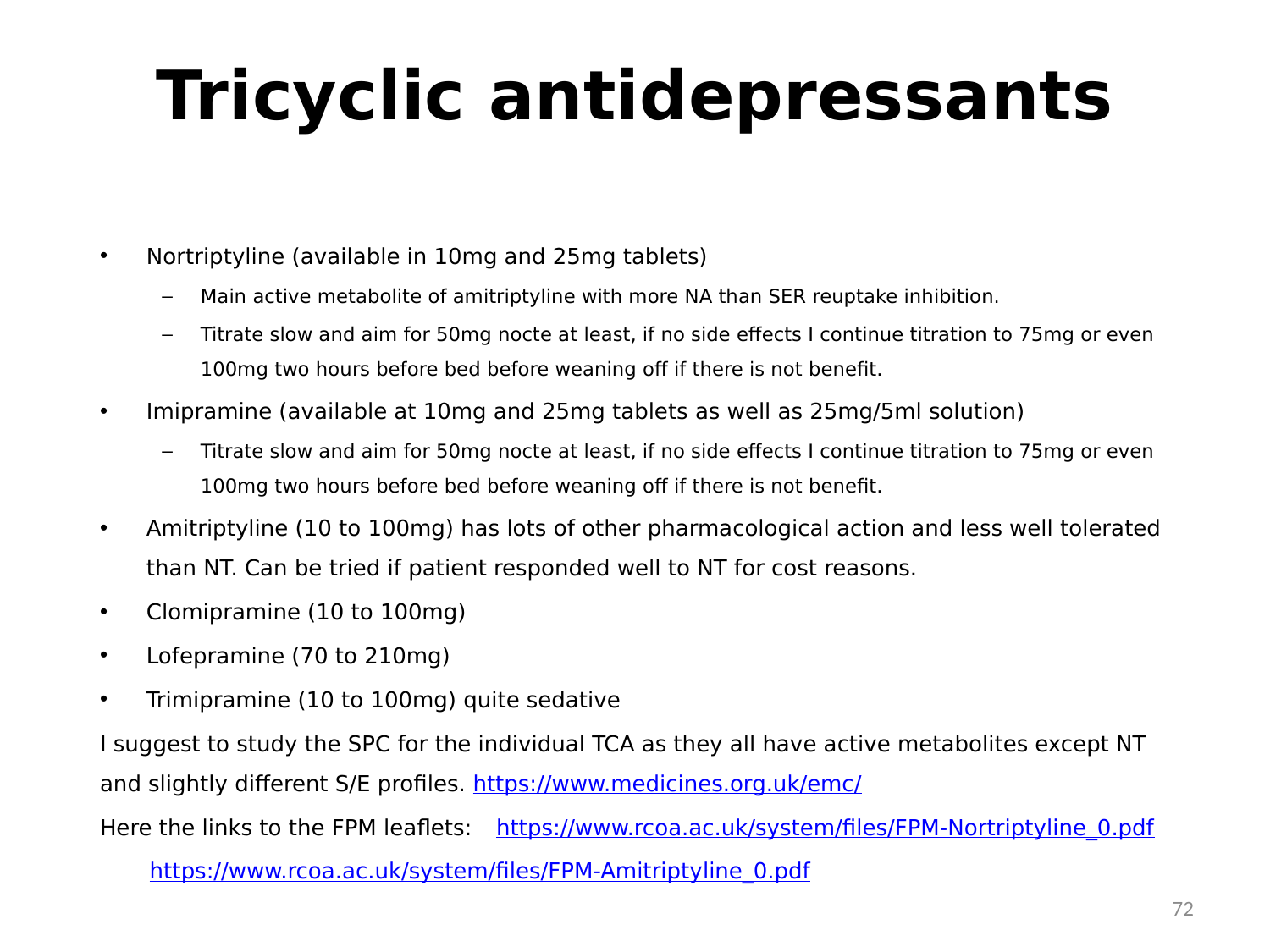

# Tricyclic antidepressants
Nortriptyline (available in 10mg and 25mg tablets)
Main active metabolite of amitriptyline with more NA than SER reuptake inhibition.
Titrate slow and aim for 50mg nocte at least, if no side effects I continue titration to 75mg or even 100mg two hours before bed before weaning off if there is not benefit.
Imipramine (available at 10mg and 25mg tablets as well as 25mg/5ml solution)
Titrate slow and aim for 50mg nocte at least, if no side effects I continue titration to 75mg or even 100mg two hours before bed before weaning off if there is not benefit.
Amitriptyline (10 to 100mg) has lots of other pharmacological action and less well tolerated than NT. Can be tried if patient responded well to NT for cost reasons.
Clomipramine (10 to 100mg)
Lofepramine (70 to 210mg)
Trimipramine (10 to 100mg) quite sedative
I suggest to study the SPC for the individual TCA as they all have active metabolites except NT and slightly different S/E profiles. https://www.medicines.org.uk/emc/
Here the links to the FPM leaflets: 	https://www.rcoa.ac.uk/system/files/FPM-Nortriptyline_0.pdf
			https://www.rcoa.ac.uk/system/files/FPM-Amitriptyline_0.pdf
72